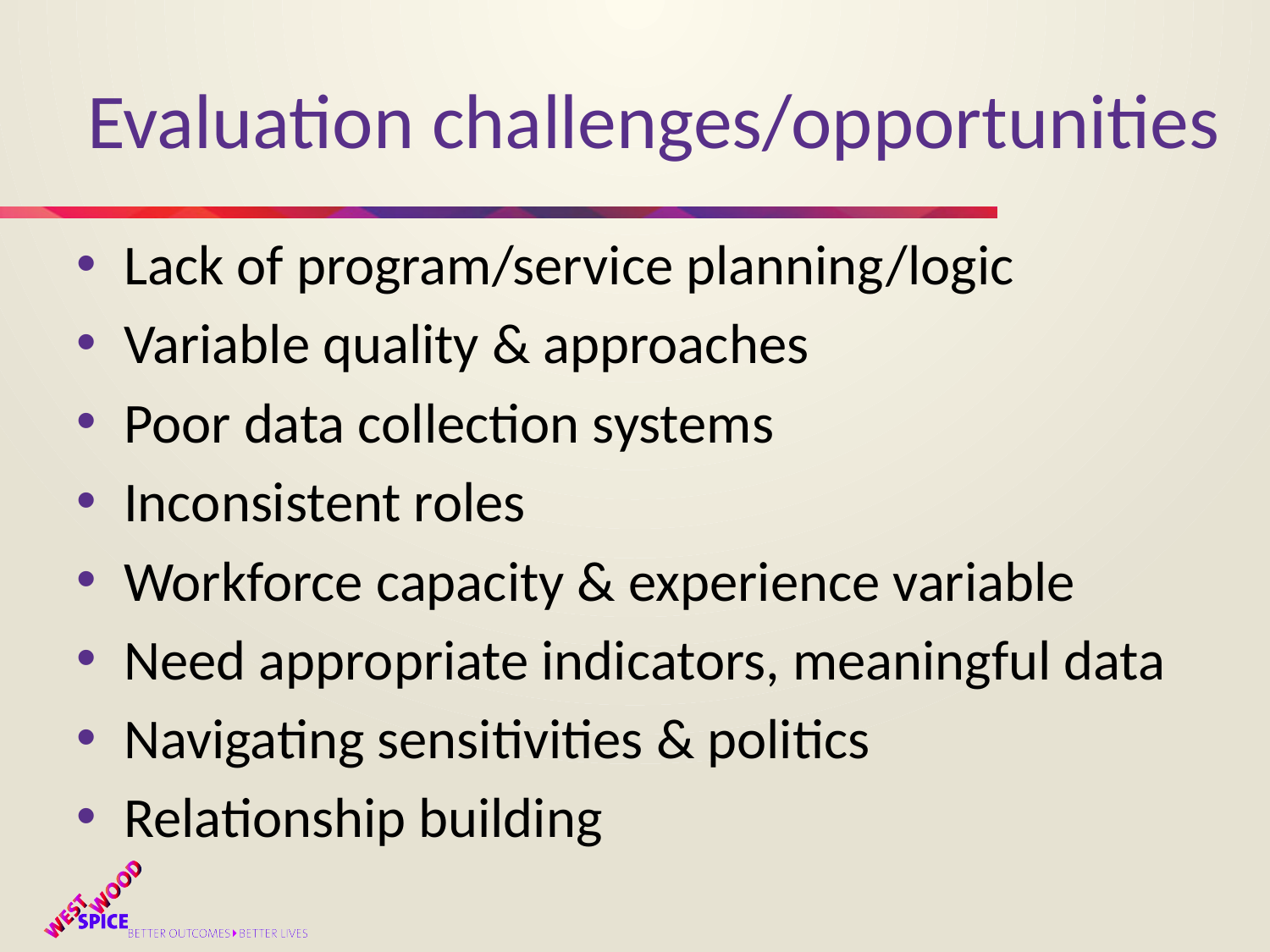

# Evaluation challenges/opportunities
Lack of program/service planning/logic
Variable quality & approaches
Poor data collection systems
Inconsistent roles
Workforce capacity & experience variable
Need appropriate indicators, meaningful data
Navigating sensitivities & politics
Relationship building